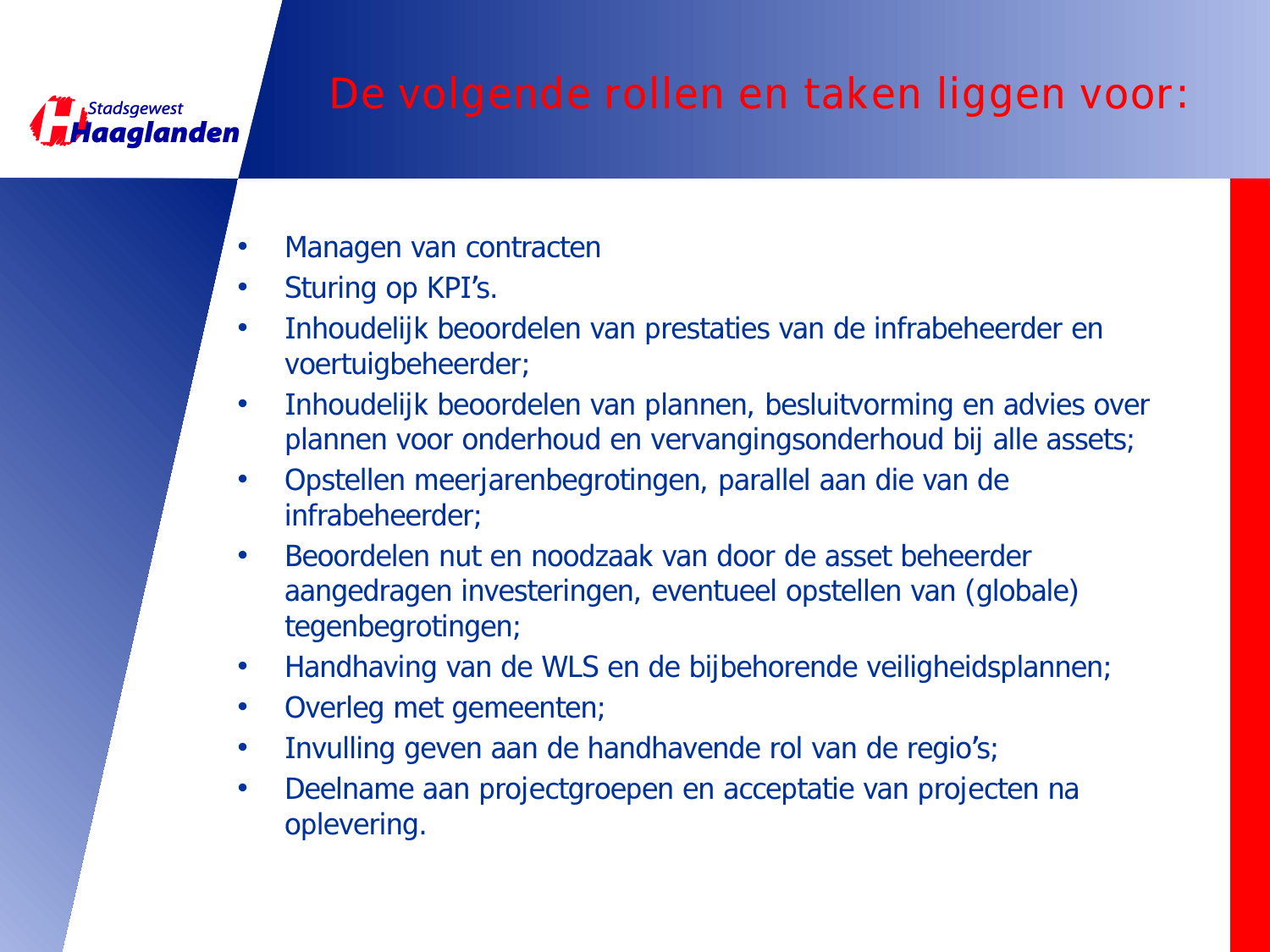

# De volgende rollen en taken liggen voor:
Managen van contracten
Sturing op KPI’s.
Inhoudelijk beoordelen van prestaties van de infrabeheerder en voertuigbeheerder;
Inhoudelijk beoordelen van plannen, besluitvorming en advies over plannen voor onderhoud en vervangingsonderhoud bij alle assets;
Opstellen meerjarenbegrotingen, parallel aan die van de infrabeheerder;
Beoordelen nut en noodzaak van door de asset beheerder aangedragen investeringen, eventueel opstellen van (globale) tegenbegrotingen;
Handhaving van de WLS en de bijbehorende veiligheidsplannen;
Overleg met gemeenten;
Invulling geven aan de handhavende rol van de regio’s;
Deelname aan projectgroepen en acceptatie van projecten na oplevering.